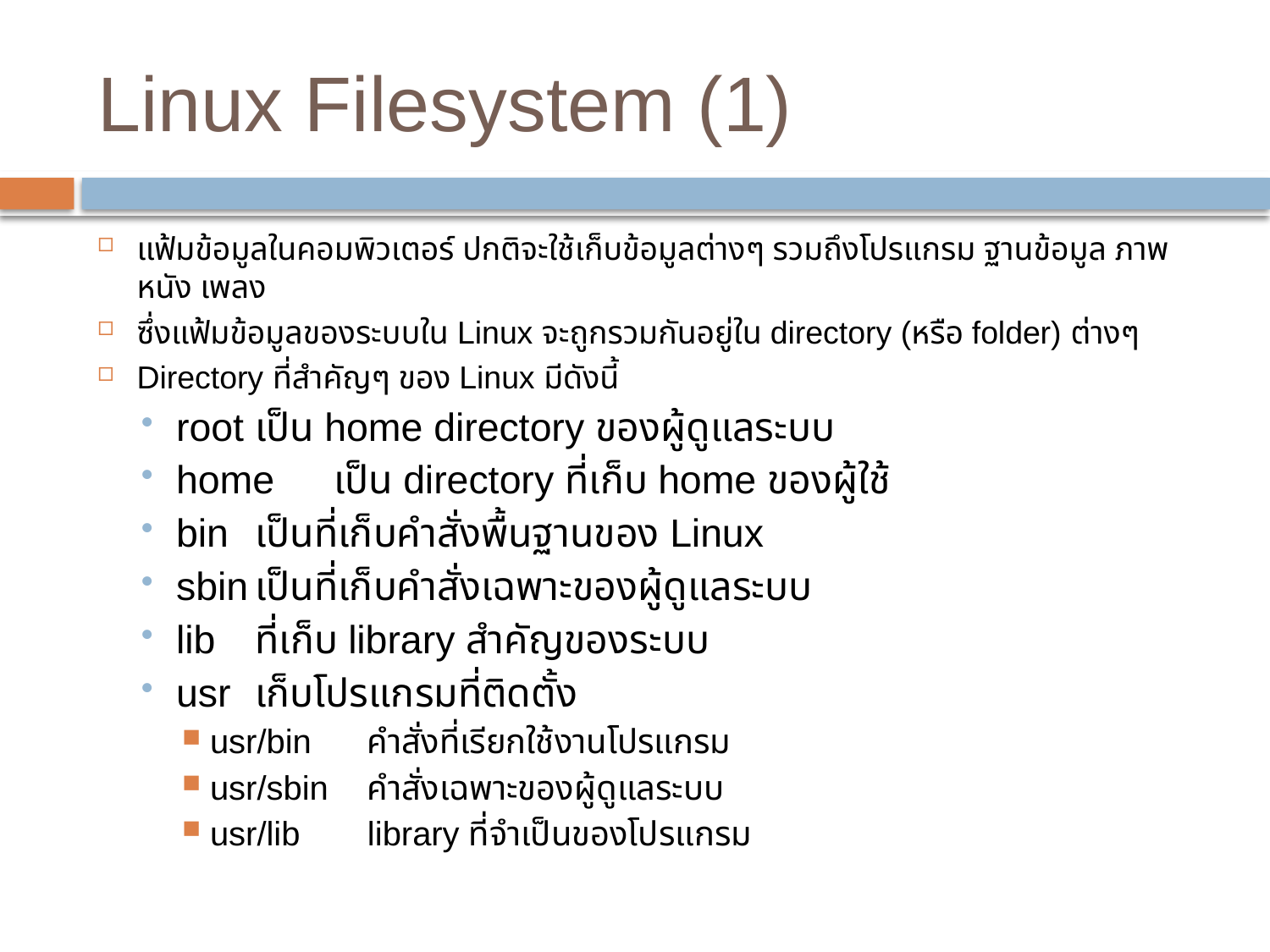

# Linux Filesystem (1)
แฟ้มข้อมูลในคอมพิวเตอร์ ปกติจะใช้เก็บข้อมูลต่างๆ รวมถึงโปรแกรม ฐานข้อมูล ภาพ หนัง เพลง
ซึ่งแฟ้มข้อมูลของระบบใน Linux จะถูกรวมกันอยู่ใน directory (หรือ folder) ต่างๆ
Directory ที่สำคัญๆ ของ Linux มีดังนี้
root	เป็น home directory ของผู้ดูแลระบบ
home 	เป็น directory ที่เก็บ home ของผู้ใช้
bin	เป็นที่เก็บคำสั่งพื้นฐานของ Linux
sbin	เป็นที่เก็บคำสั่งเฉพาะของผู้ดูแลระบบ
lib	ที่เก็บ library สำคัญของระบบ
usr	เก็บโปรแกรมที่ติดตั้ง
usr/bin		คำสั่งที่เรียกใช้งานโปรแกรม
usr/sbin		คำสั่งเฉพาะของผู้ดูแลระบบ
usr/lib		library ที่จำเป็นของโปรแกรม